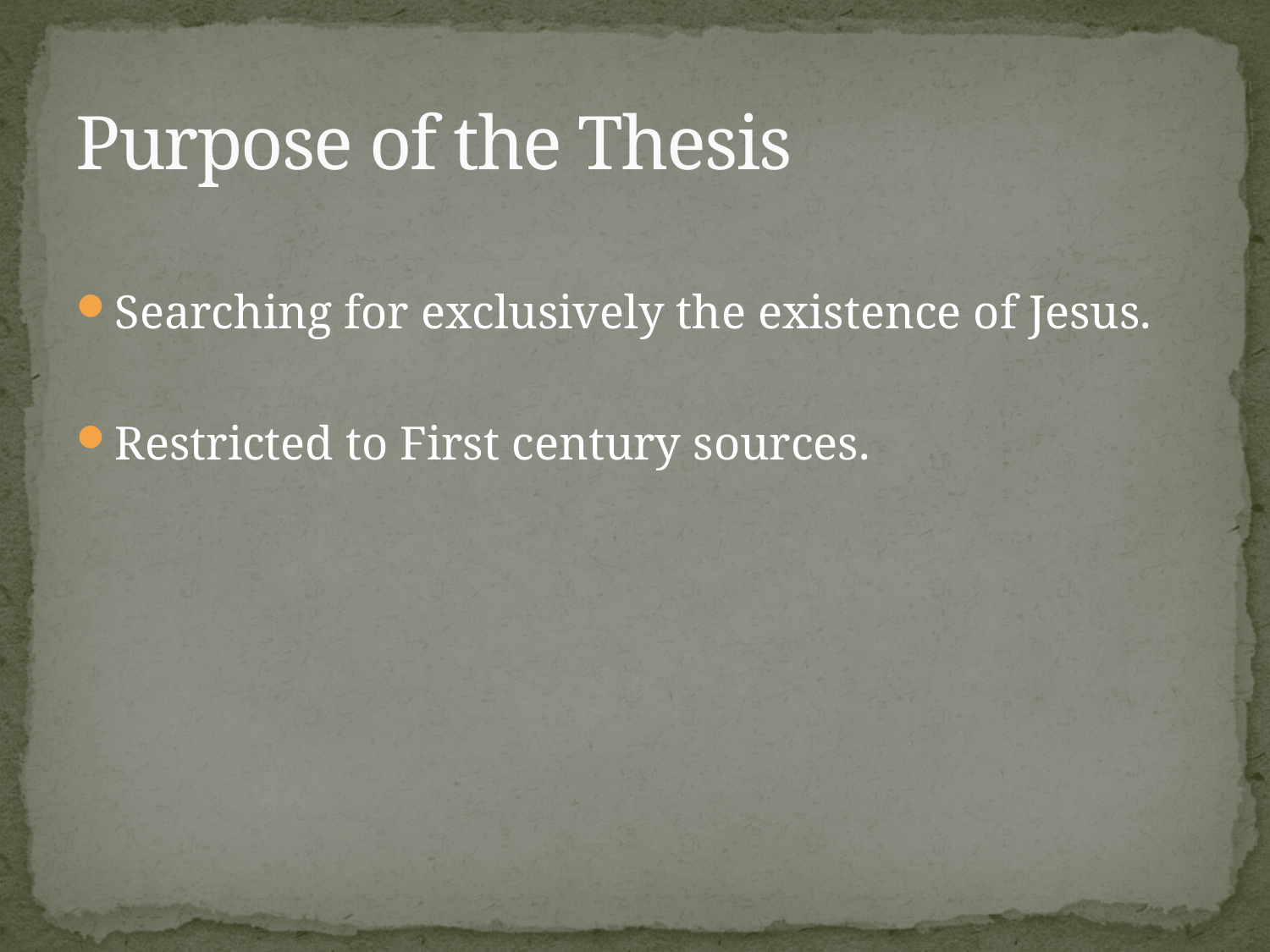

# Purpose of the Thesis

Searching for exclusively the existence of Jesus.

Restricted to First century sources.